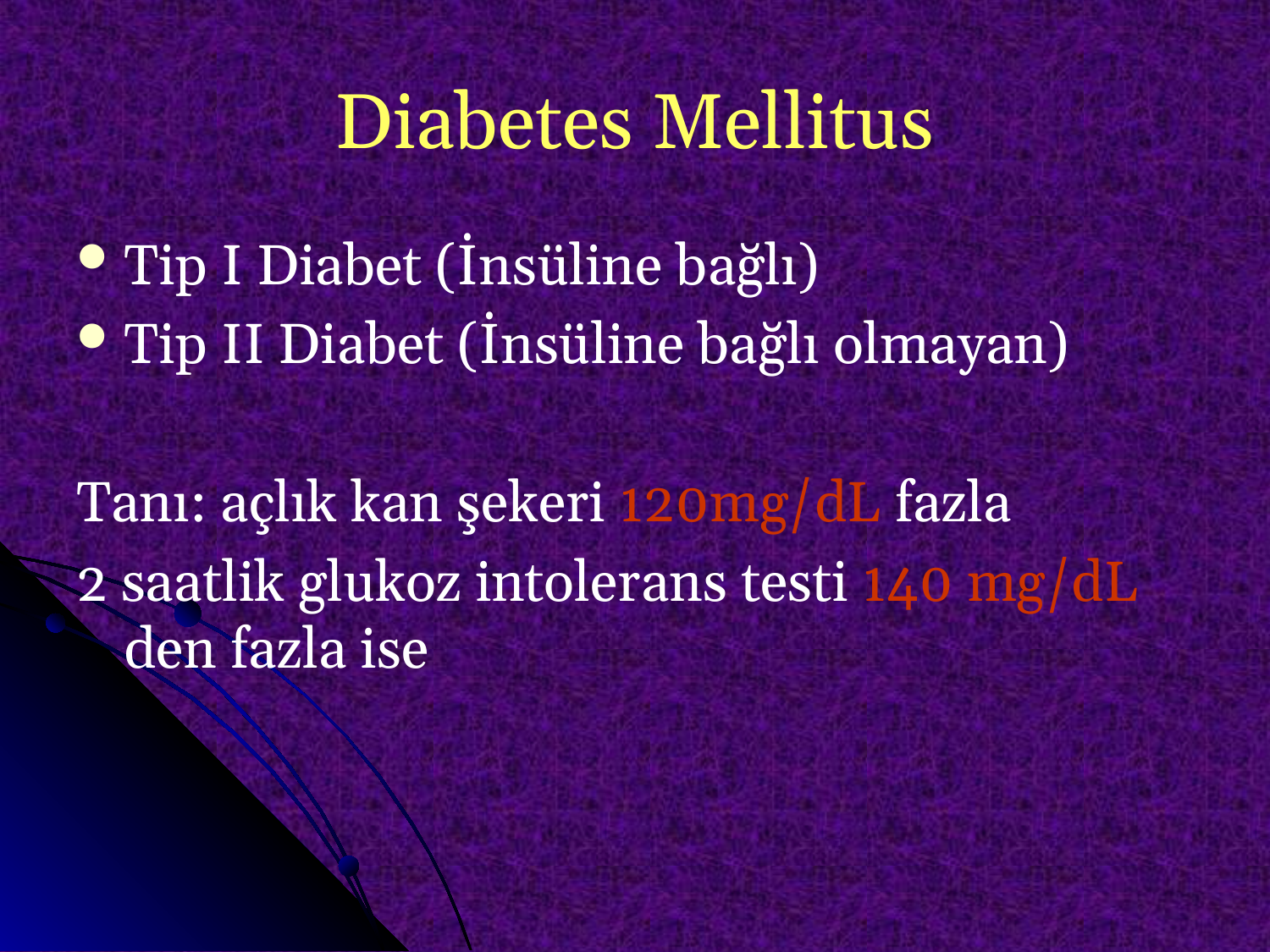

# Diabetes Mellitus
Tip I Diabet (İnsüline bağlı)
Tip II Diabet (İnsüline bağlı olmayan)

Tanı: açlık kan şekeri 120mg/dL fazla
2 saatlik glukoz intolerans testi 140 mg/dL den fazla ise